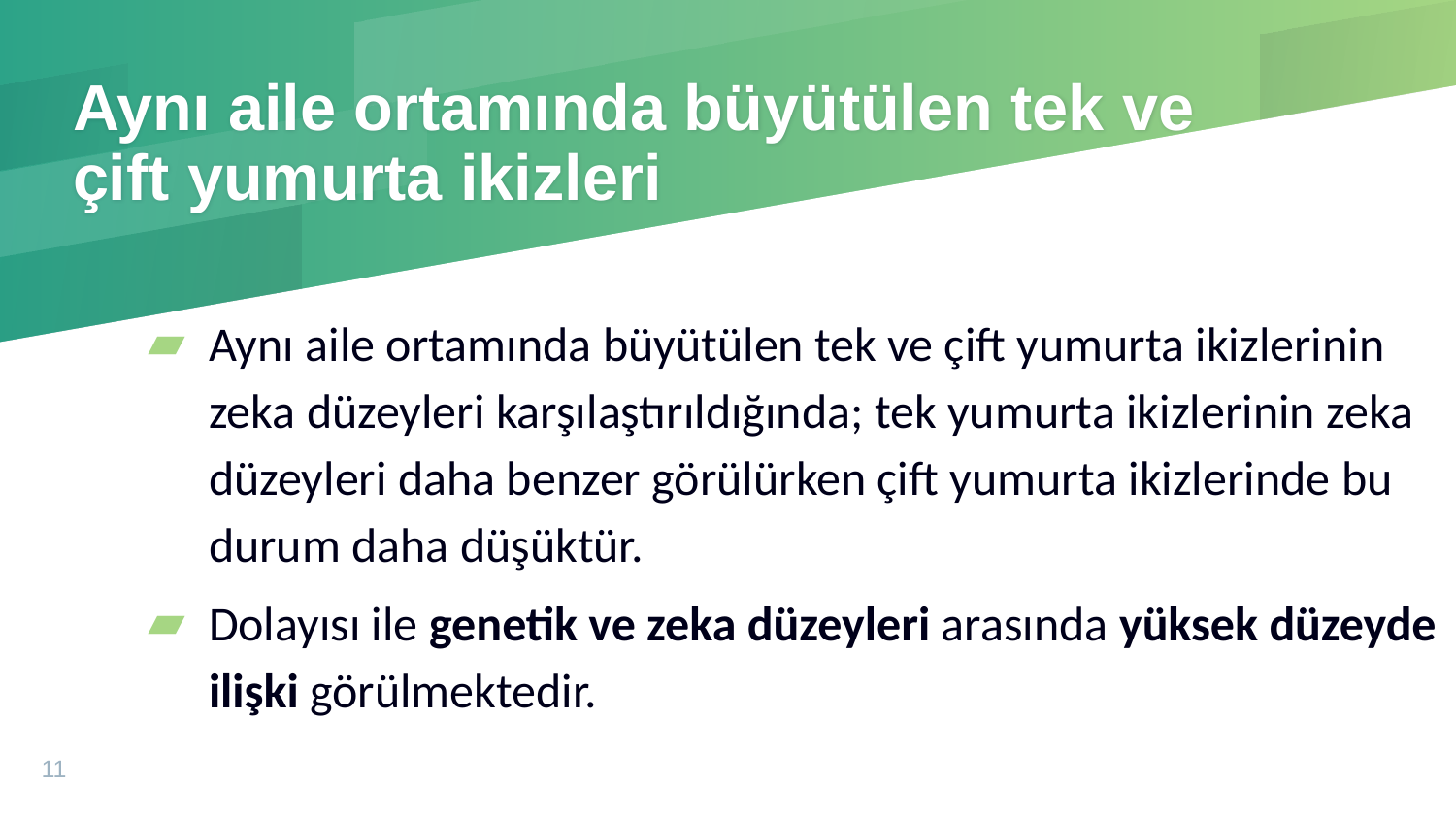

# Aynı aile ortamında büyütülen tek ve çift yumurta ikizleri
Aynı aile ortamında büyütülen tek ve çift yumurta ikizlerinin zeka düzeyleri karşılaştırıldığında; tek yumurta ikizlerinin zeka düzeyleri daha benzer görülürken çift yumurta ikizlerinde bu durum daha düşüktür.
Dolayısı ile genetik ve zeka düzeyleri arasında yüksek düzeyde ilişki görülmektedir.
11